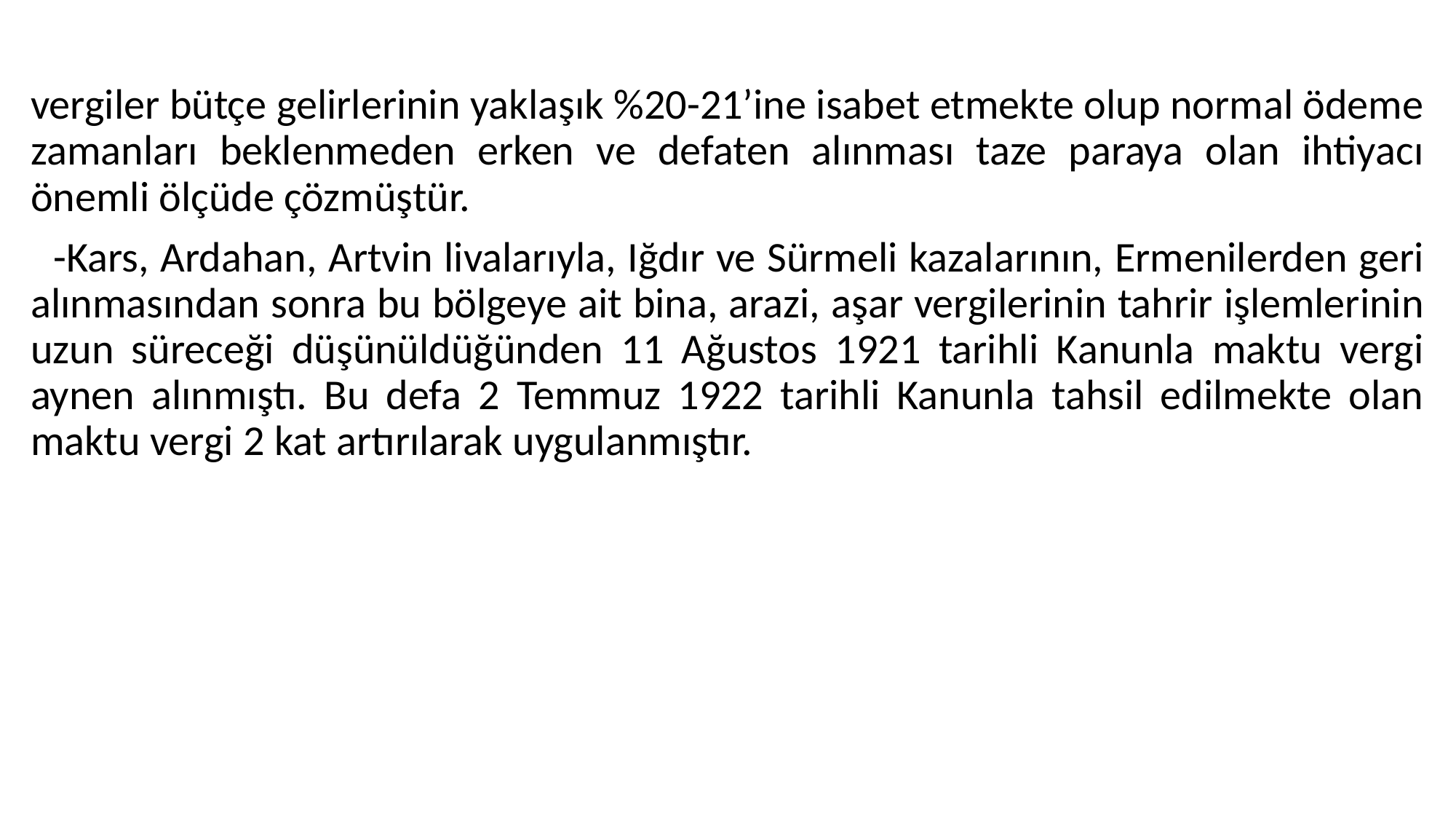

#
vergiler bütçe gelirlerinin yaklaşık %20-21’ine isabet etmekte olup normal ödeme zamanları beklenmeden erken ve defaten alınması taze paraya olan ihtiyacı önemli ölçüde çözmüştür.
  -Kars, Ardahan, Artvin livalarıyla, Iğdır ve Sürmeli kazalarının, Ermenilerden geri alınmasından sonra bu bölgeye ait bina, arazi, aşar vergilerinin tahrir işlemlerinin uzun süreceği düşünüldüğünden 11 Ağustos 1921 tarihli Kanunla maktu vergi aynen alınmıştı. Bu defa 2 Temmuz 1922 tarihli Kanunla tahsil edilmekte olan maktu vergi 2 kat artırılarak uygulanmıştır.